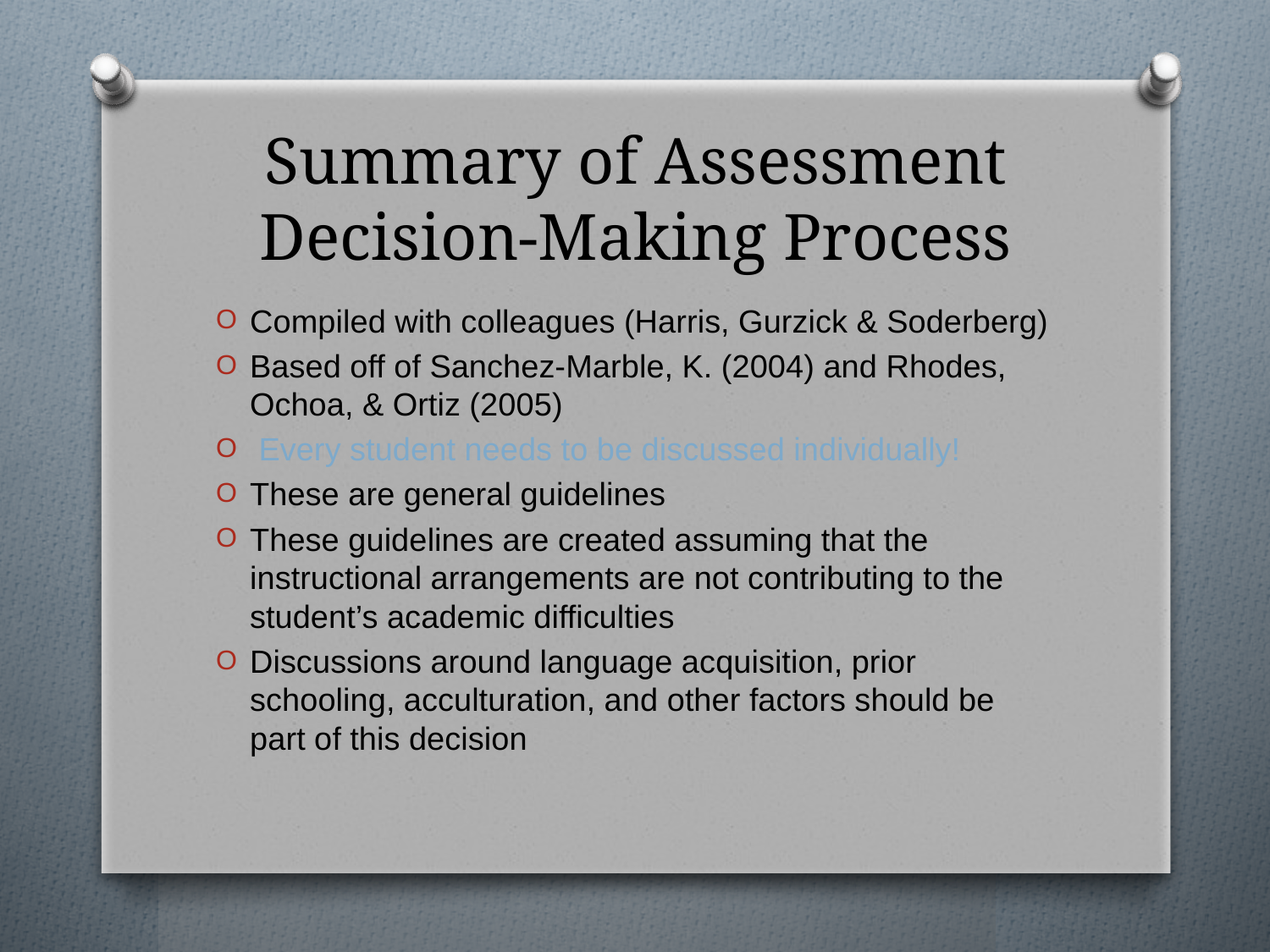

# Summary of Assessment Decision-Making Process
Compiled with colleagues (Harris, Gurzick & Soderberg)
Based off of Sanchez-Marble, K. (2004) and Rhodes, Ochoa, & Ortiz (2005)
 Every student needs to be discussed individually!
These are general guidelines
These guidelines are created assuming that the instructional arrangements are not contributing to the student’s academic difficulties
Discussions around language acquisition, prior schooling, acculturation, and other factors should be part of this decision